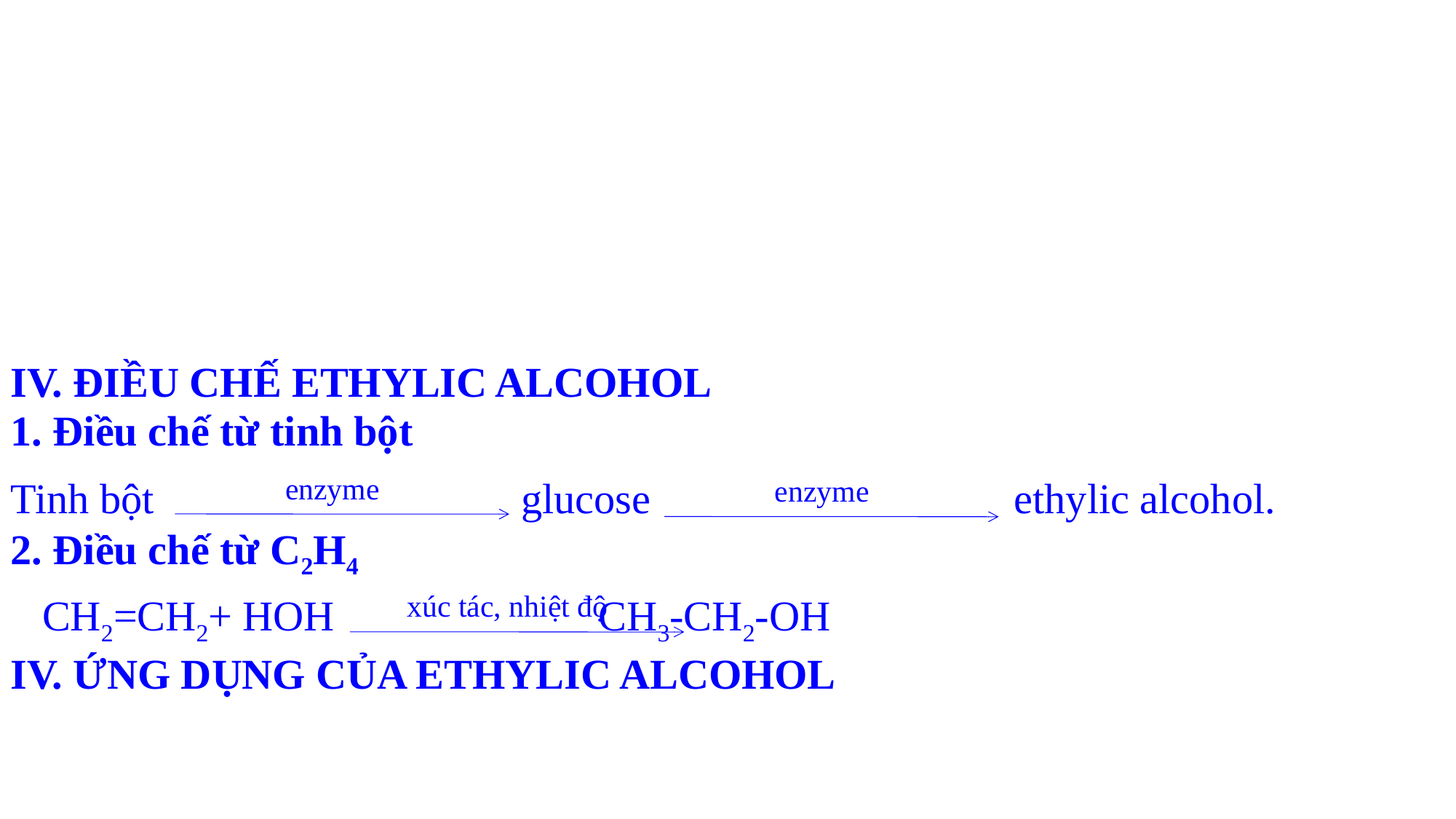

IV. ĐIỀU CHẾ ETHYLIC ALCOHOL
1. Điều chế từ tinh bột
enzyme
Tinh bột			       glucose				  ethylic alcohol.
enzyme
2. Điều chế từ C2H4
xúc tác, nhiệt độ
   CH2=CH2+ HOH			    CH3-CH2-OH
IV. ỨNG DỤNG CỦA ETHYLIC ALCOHOL